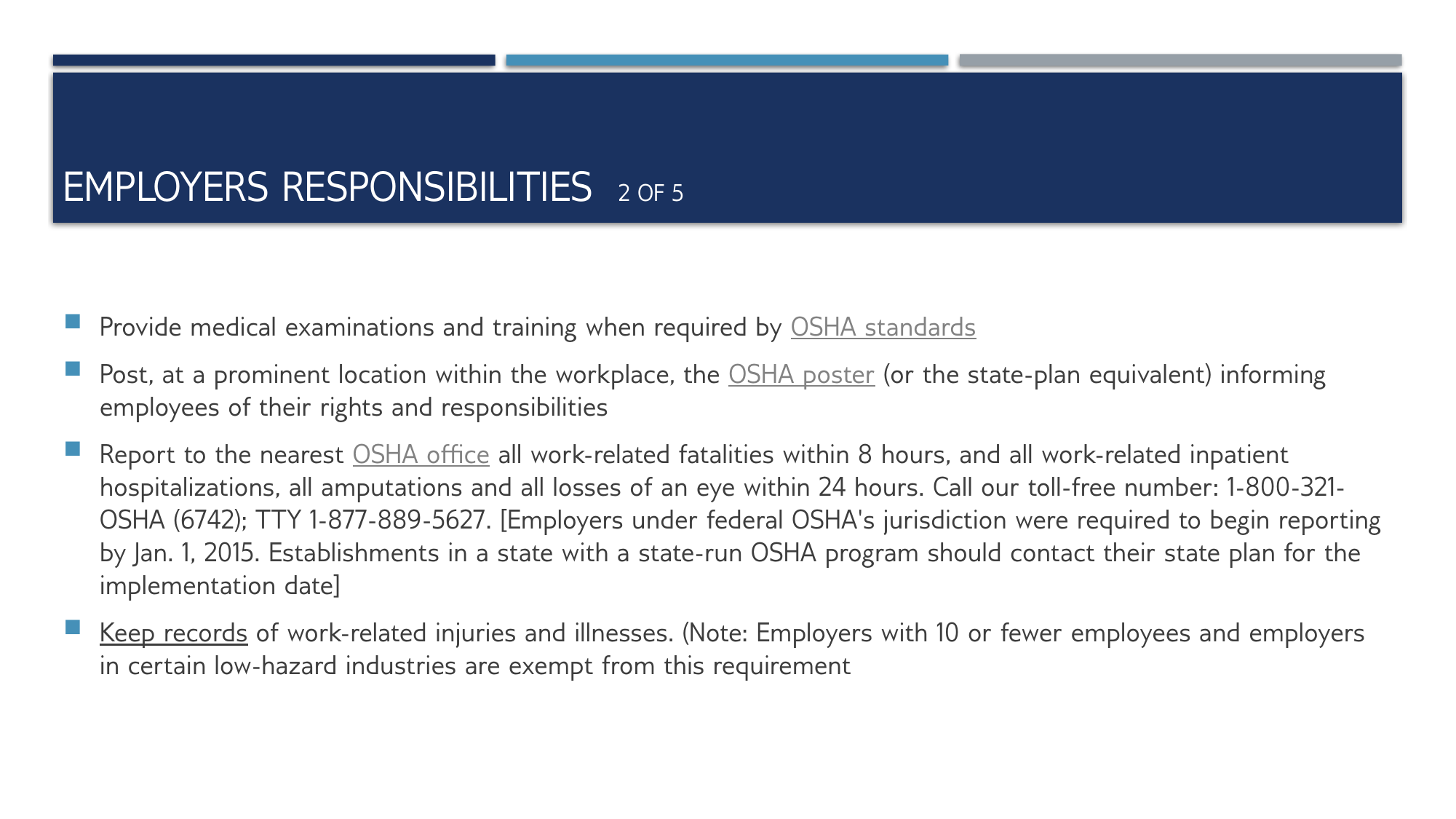

# Employers Responsibilities  2 of 5
Provide medical examinations and training when required by OSHA standards
Post, at a prominent location within the workplace, the OSHA poster (or the state-plan equivalent) informing employees of their rights and responsibilities
Report to the nearest OSHA office all work-related fatalities within 8 hours, and all work-related inpatient hospitalizations, all amputations and all losses of an eye within 24 hours. Call our toll-free number: 1-800-321-OSHA (6742); TTY 1-877-889-5627. [Employers under federal OSHA's jurisdiction were required to begin reporting by Jan. 1, 2015. Establishments in a state with a state-run OSHA program should contact their state plan for the implementation date]
Keep records of work-related injuries and illnesses. (Note: Employers with 10 or fewer employees and employers in certain low-hazard industries are exempt from this requirement